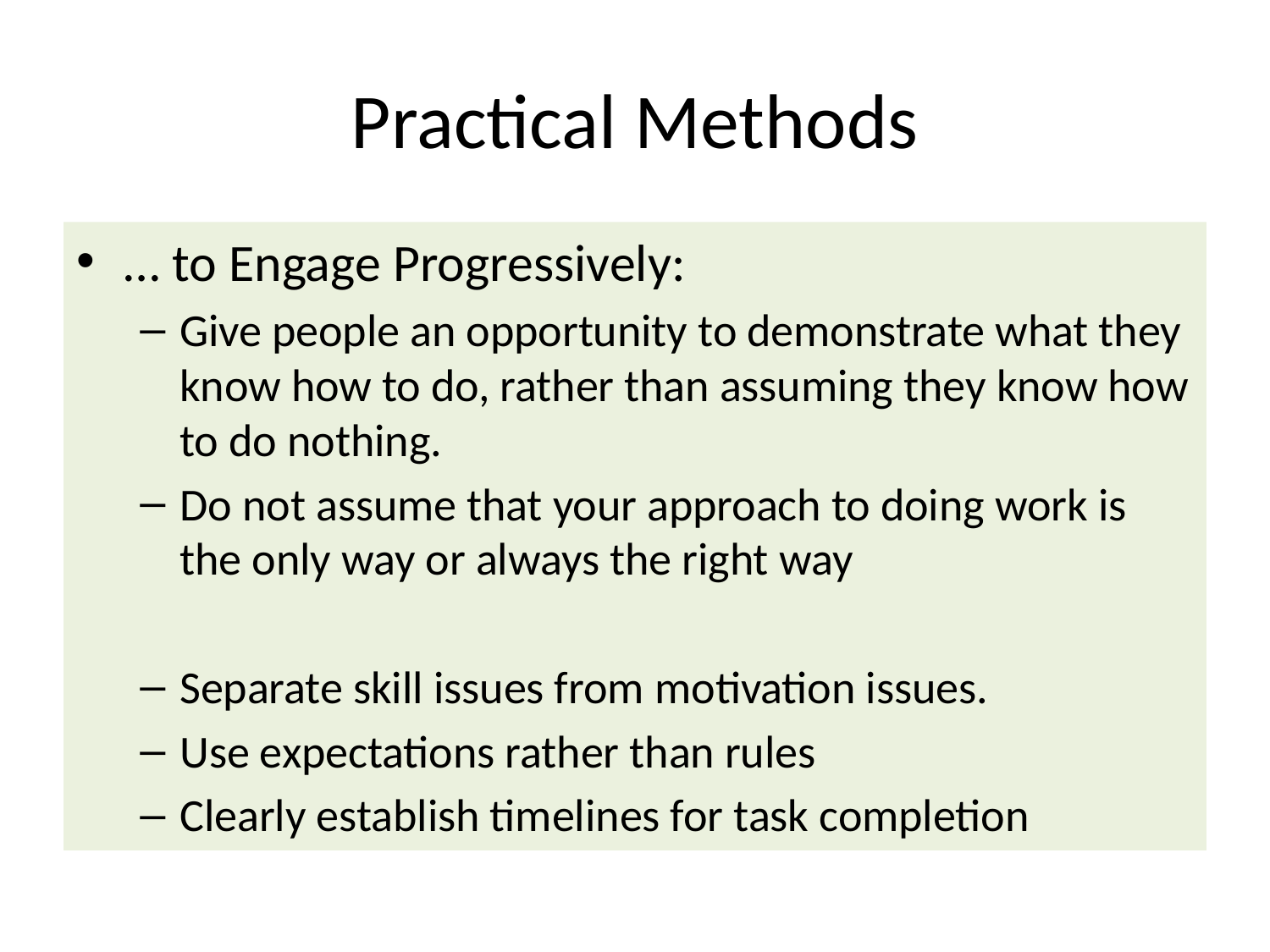

# Practical Methods
… to Engage Progressively:
Give people an opportunity to demonstrate what they know how to do, rather than assuming they know how to do nothing.
Do not assume that your approach to doing work is the only way or always the right way

Separate skill issues from motivation issues.
Use expectations rather than rules
Clearly establish timelines for task completion